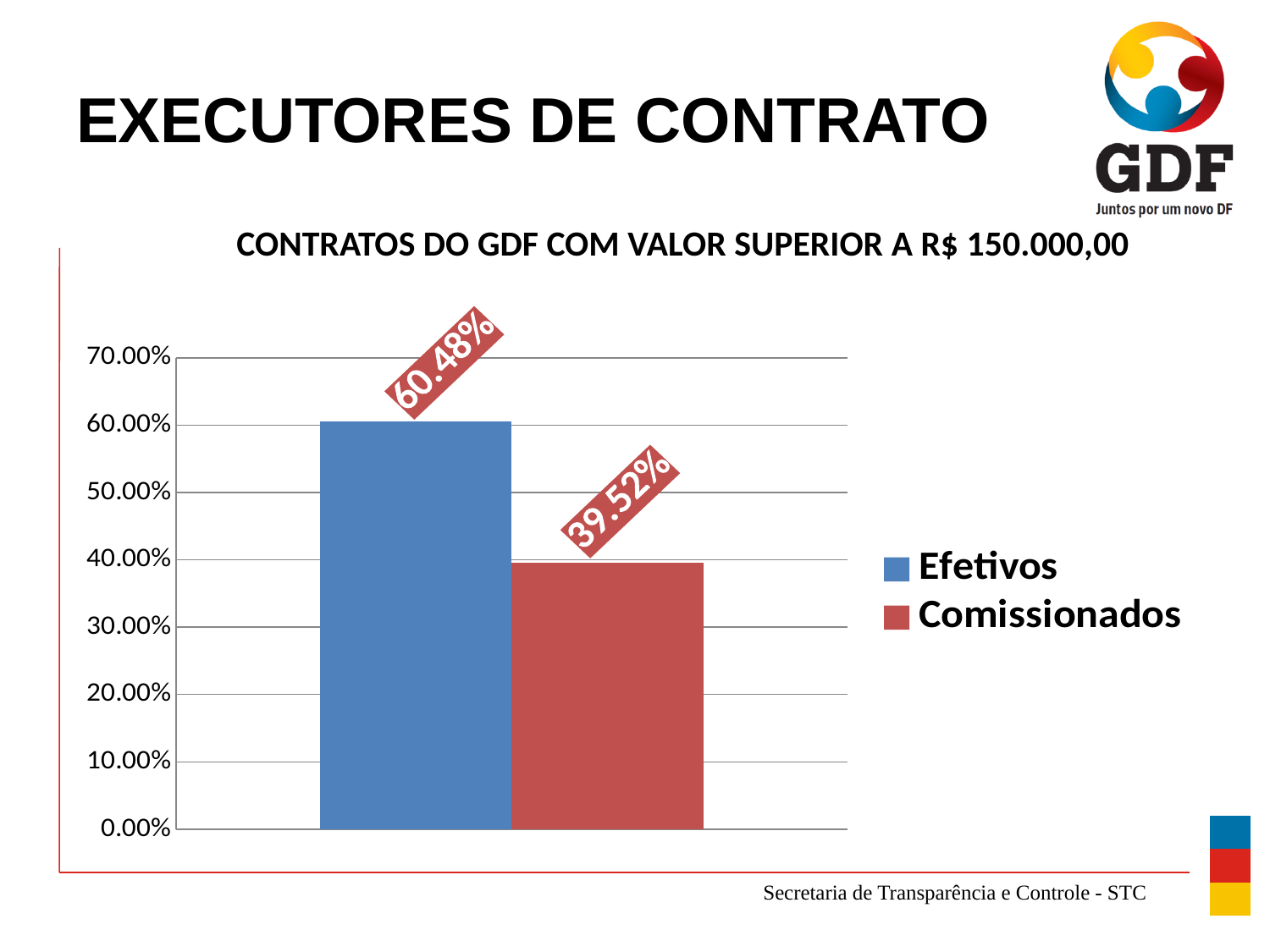

# EXECUTORES DE CONTRATO
CONTRATOS DO GDF COM VALOR SUPERIOR A R$ 150.000,00

### Chart

| Category |  |  |
|---|---|---|